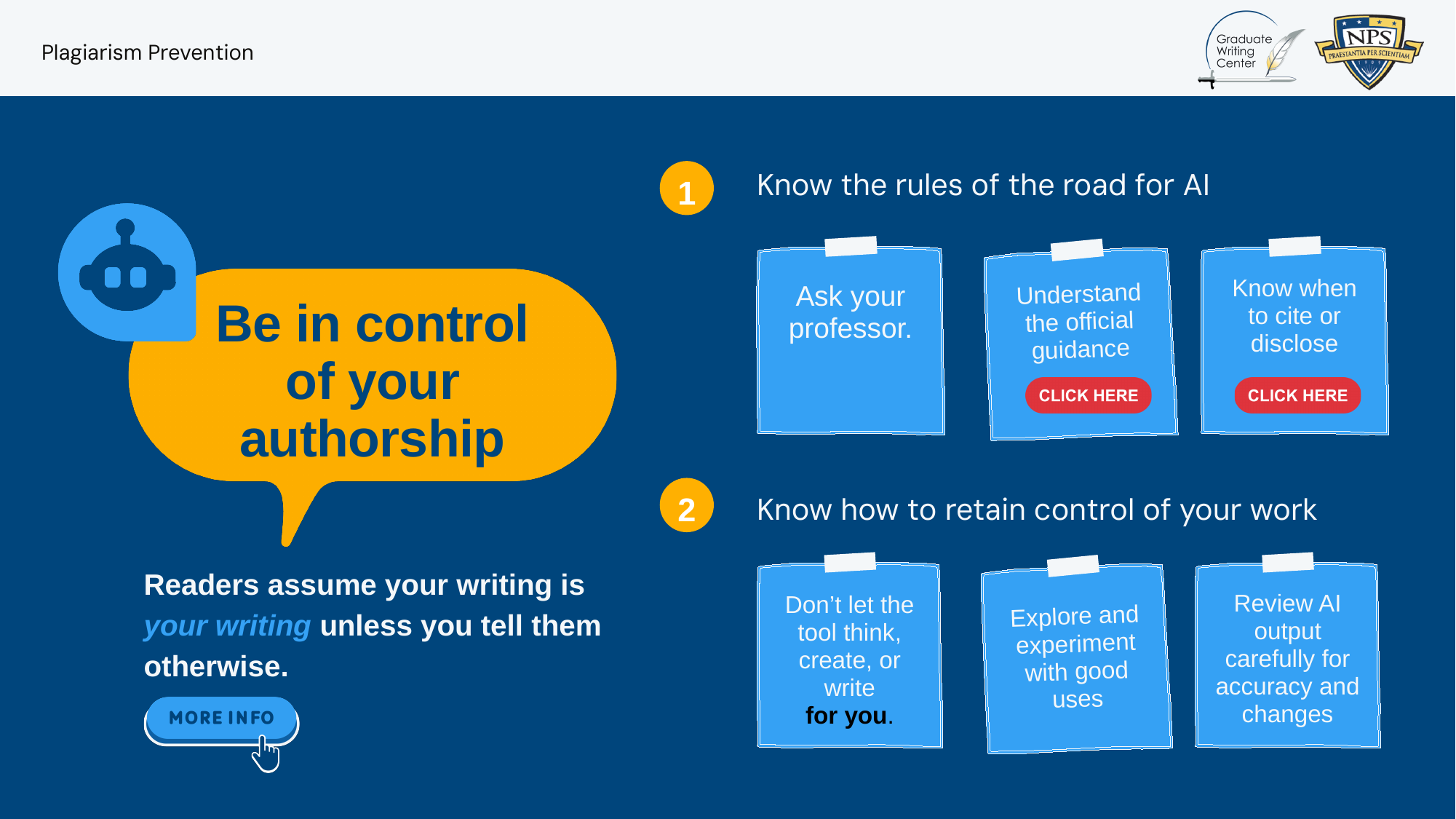

Plagiarism Prevention
Know the rules of the road for AI

1

Know when to cite or disclose
Ask your professor.
Understand the official guidance

Be in control
of your authorship

2
Know how to retain control of your work

Review AI output carefully for accuracy and changes
Don’t let the tool think, create, or write
for you.
Explore and experiment with good uses
Readers assume your writing is your writing unless you tell them otherwise.